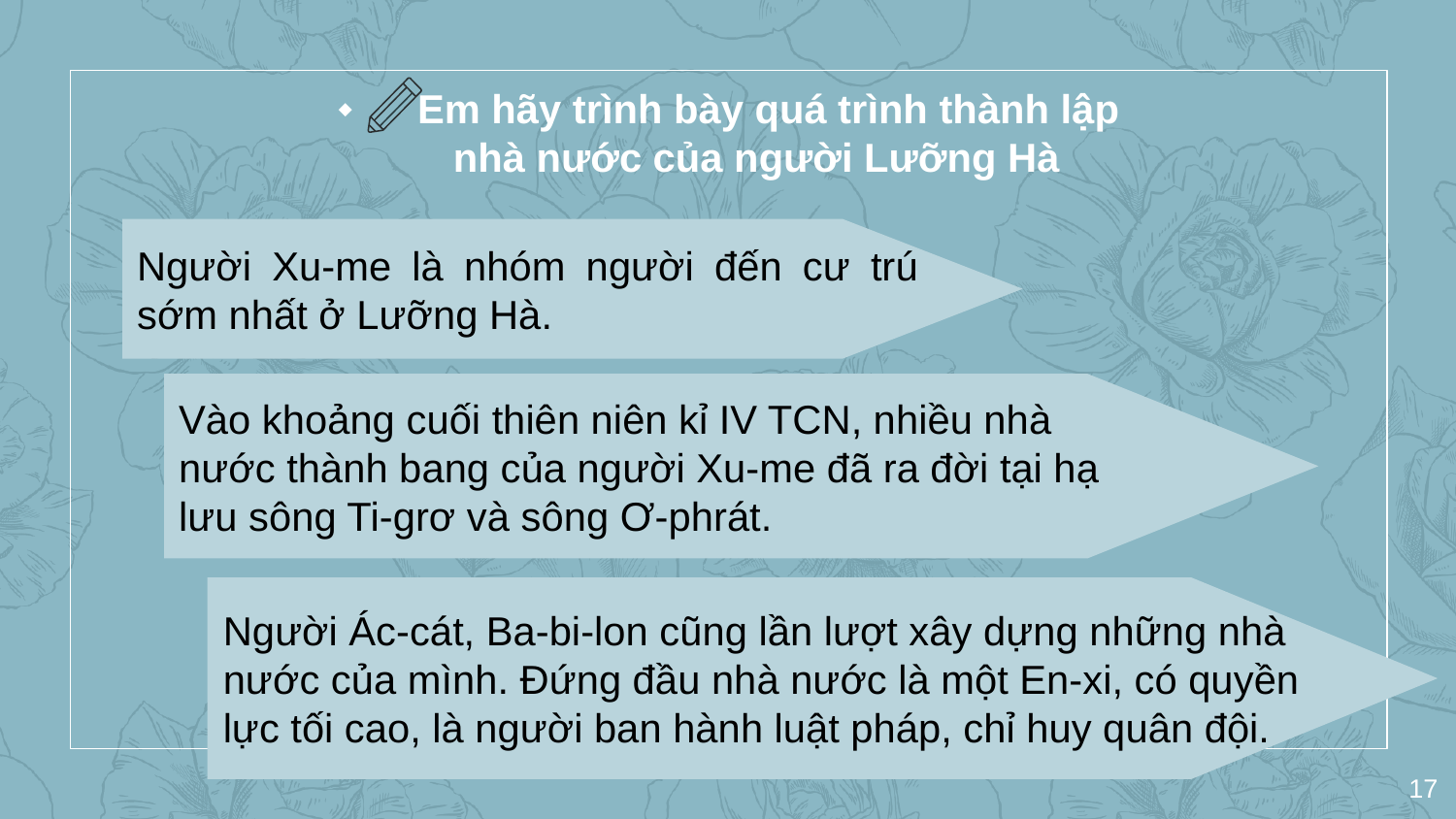

Em hãy trình bày quá trình thành lập
    nhà nước của người Lưỡng Hà

Người Xu-me là nhóm người đến cư trú sớm nhất ở Lưỡng Hà.
Vào khoảng cuối thiên niên kỉ IV TCN, nhiều nhà nước thành bang của người Xu-me đã ra đời tại hạ lưu sông Ti-grơ và sông Ơ-phrát.
Người Ác-cát, Ba-bi-lon cũng lần lượt xây dựng những nhà nước của mình. Đứng đầu nhà nước là một En-xi, có quyền lực tối cao, là người ban hành luật pháp, chỉ huy quân đội.
17